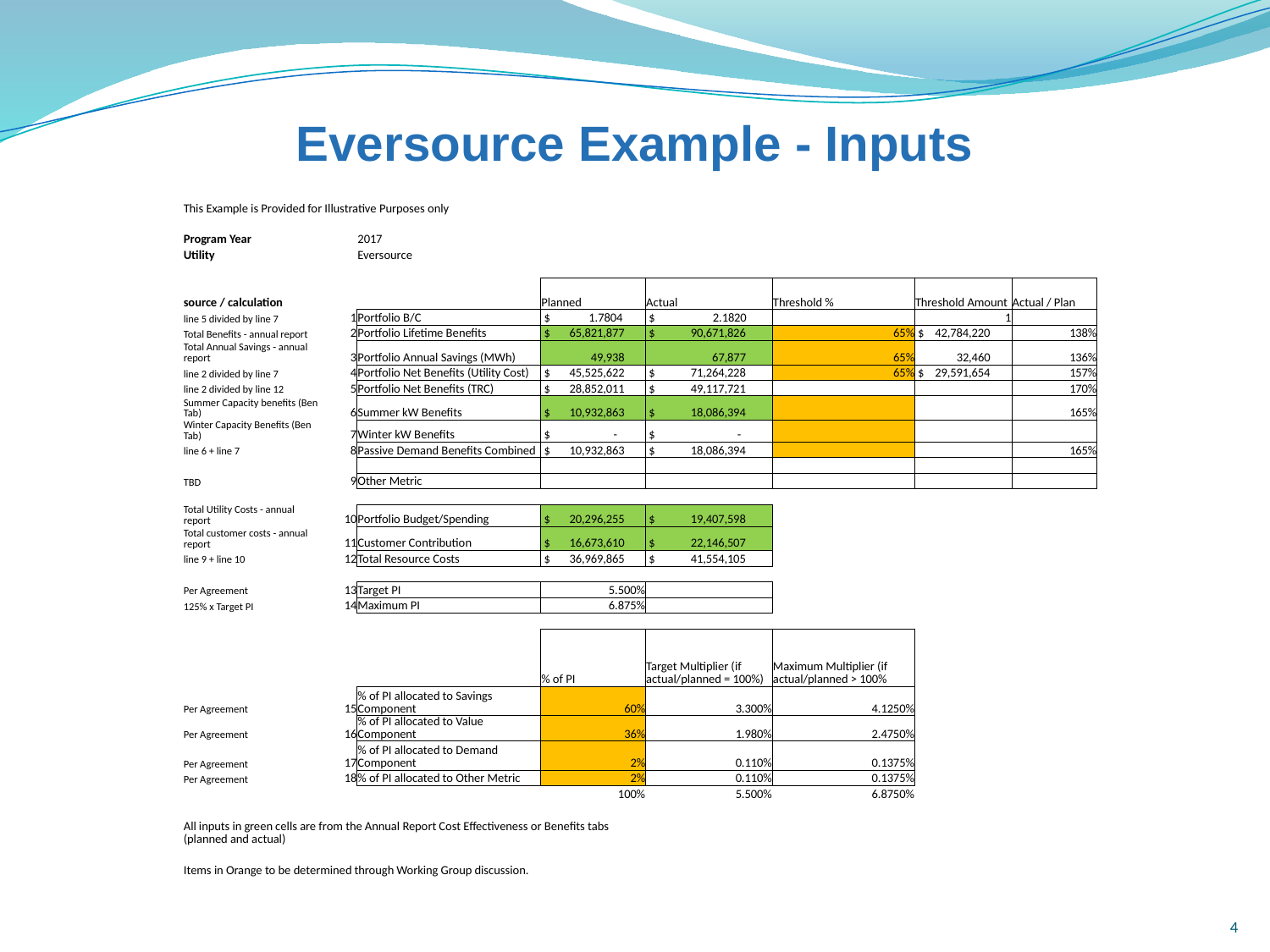

# Eversource Example - Inputs
| This Example is Provided for Illustrative Purposes only |  |  |  |  |  |  |  |
| --- | --- | --- | --- | --- | --- | --- | --- |
|  |  |  |  |  |  |  |  |
| Program Year |  | 2017 |  |  |  |  |  |
| Utility |  | Eversource |  |  |  |  |  |
|  |  |  |  |  |  |  |  |
| source / calculation |  |  | Planned | Actual | Threshold % | Threshold Amount | Actual / Plan |
| line 5 divided by line 7 | 1 | Portfolio B/C | $ 1.7804 | $ 2.1820 |  | 1 |  |
| Total Benefits - annual report | 2 | Portfolio Lifetime Benefits | $ 65,821,877 | $ 90,671,826 | 65% | $ 42,784,220 | 138% |
| Total Annual Savings - annual report | 3 | Portfolio Annual Savings (MWh) | 49,938 | 67,877 | 65% | 32,460 | 136% |
| line 2 divided by line 7 | 4 | Portfolio Net Benefits (Utility Cost) | $ 45,525,622 | $ 71,264,228 | 65% | $ 29,591,654 | 157% |
| line 2 divided by line 12 | 5 | Portfolio Net Benefits (TRC) | $ 28,852,011 | $ 49,117,721 |  |  | 170% |
| Summer Capacity benefits (Ben Tab) | 6 | Summer kW Benefits | $ 10,932,863 | $ 18,086,394 |  |  | 165% |
| Winter Capacity Benefits (Ben Tab) | 7 | Winter kW Benefits | $ - | $ - |  |  |  |
| line 6 + line 7 | 8 | Passive Demand Benefits Combined | $ 10,932,863 | $ 18,086,394 |  |  | 165% |
|  |  |  |  |  |  |  |  |
| TBD | 9 | Other Metric |  |  |  |  |  |
|  |  |  |  |  |  |  |  |
| Total Utility Costs - annual report | 10 | Portfolio Budget/Spending | $ 20,296,255 | $ 19,407,598 |  |  |  |
| Total customer costs - annual report | 11 | Customer Contribution | $ 16,673,610 | $ 22,146,507 |  |  |  |
| line 9 + line 10 | 12 | Total Resource Costs | $ 36,969,865 | $ 41,554,105 |  |  |  |
|  |  |  |  |  |  |  |  |
| Per Agreement | 13 | Target PI | 5.500% |  |  |  |  |
| 125% x Target PI | 14 | Maximum PI | 6.875% |  |  |  |  |
|  |  |  |  |  |  |  |  |
|  |  |  | % of PI | Target Multiplier (if actual/planned = 100%) | Maximum Multiplier (if actual/planned > 100% |  |  |
| Per Agreement | 15 | % of PI allocated to Savings Component | 60% | 3.300% | 4.1250% |  |  |
| Per Agreement | 16 | % of PI allocated to Value Component | 36% | 1.980% | 2.4750% |  |  |
| Per Agreement | 17 | % of PI allocated to Demand Component | 2% | 0.110% | 0.1375% |  |  |
| Per Agreement | 18 | % of PI allocated to Other Metric | 2% | 0.110% | 0.1375% |  |  |
|  |  |  | 100% | 5.500% | 6.8750% |  |  |
|  |  |  |  |  |  |  |  |
| All inputs in green cells are from the Annual Report Cost Effectiveness or Benefits tabs (planned and actual) |  |  |  |  |  |  |  |
|  |  |  |  |  |  |  |  |
| Items in Orange to be determined through Working Group discussion. |  |  |  |  |  |  |  |
4